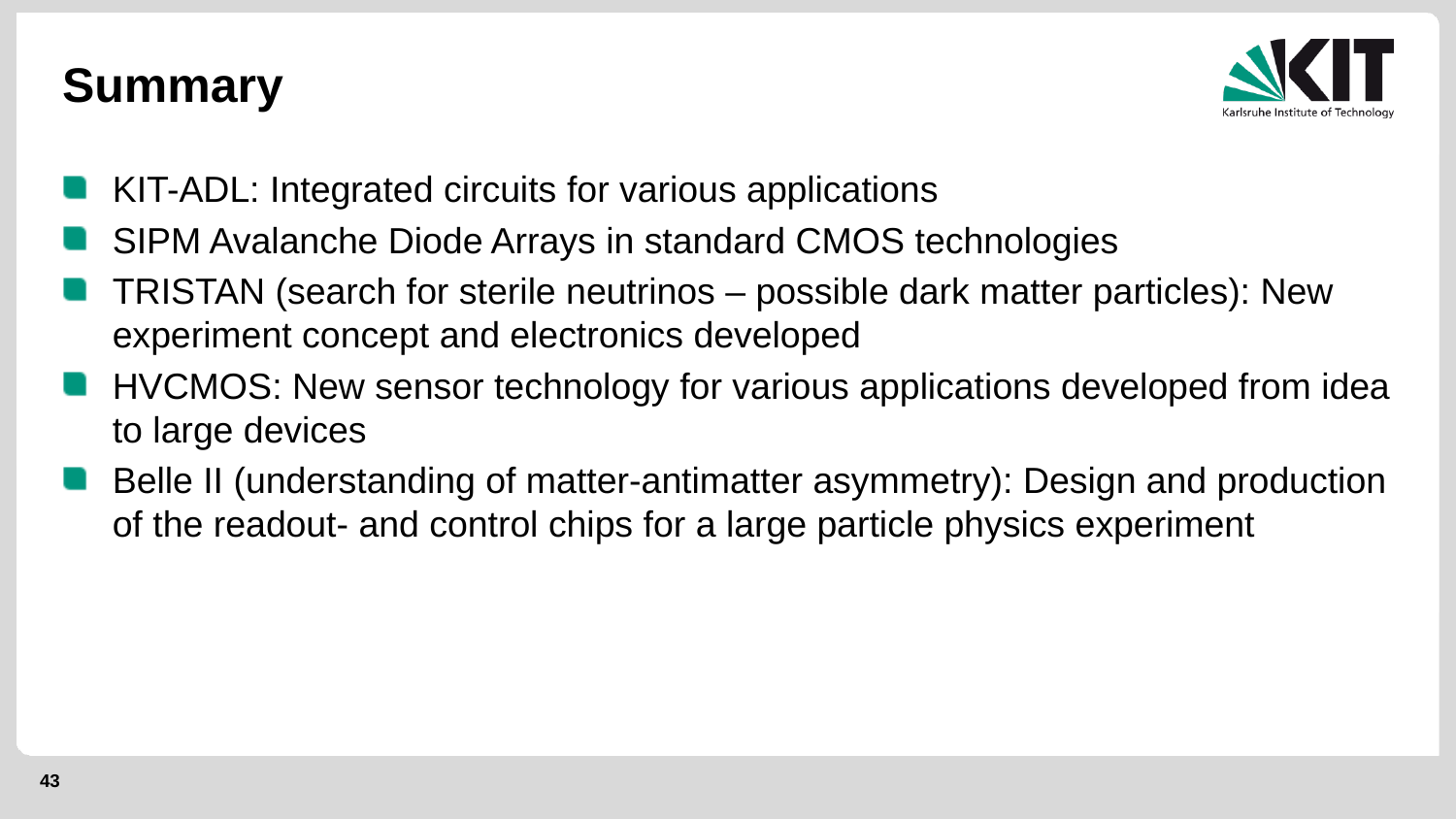

# Summary
KIT-ADL: Integrated circuits for various applications
SIPM Avalanche Diode Arrays in standard CMOS technologies
TRISTAN (search for sterile neutrinos – possible dark matter particles): New experiment concept and electronics developed
HVCMOS: New sensor technology for various applications developed from idea to large devices
Belle II (understanding of matter-antimatter asymmetry): Design and production of the readout- and control chips for a large particle physics experiment